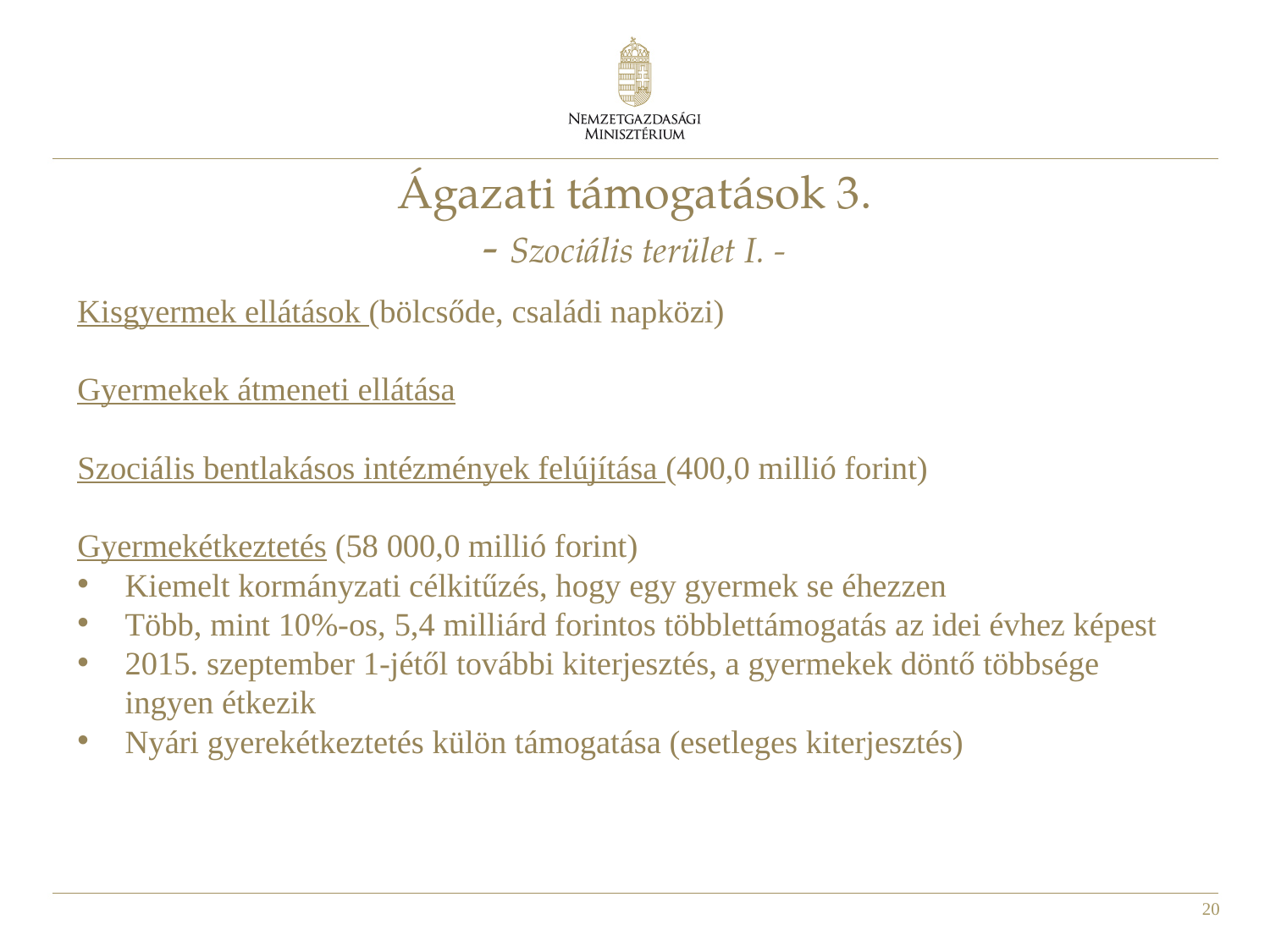

Ágazati támogatások 3.
- Szociális terület I. -
Kisgyermek ellátások (bölcsőde, családi napközi)

Gyermekek átmeneti ellátása

Szociális bentlakásos intézmények felújítása (400,0 millió forint)

Gyermekétkeztetés (58 000,0 millió forint)
Kiemelt kormányzati célkitűzés, hogy egy gyermek se éhezzen
Több, mint 10%-os, 5,4 milliárd forintos többlettámogatás az idei évhez képest
2015. szeptember 1-jétől további kiterjesztés, a gyermekek döntő többsége ingyen étkezik
Nyári gyerekétkeztetés külön támogatása (esetleges kiterjesztés)